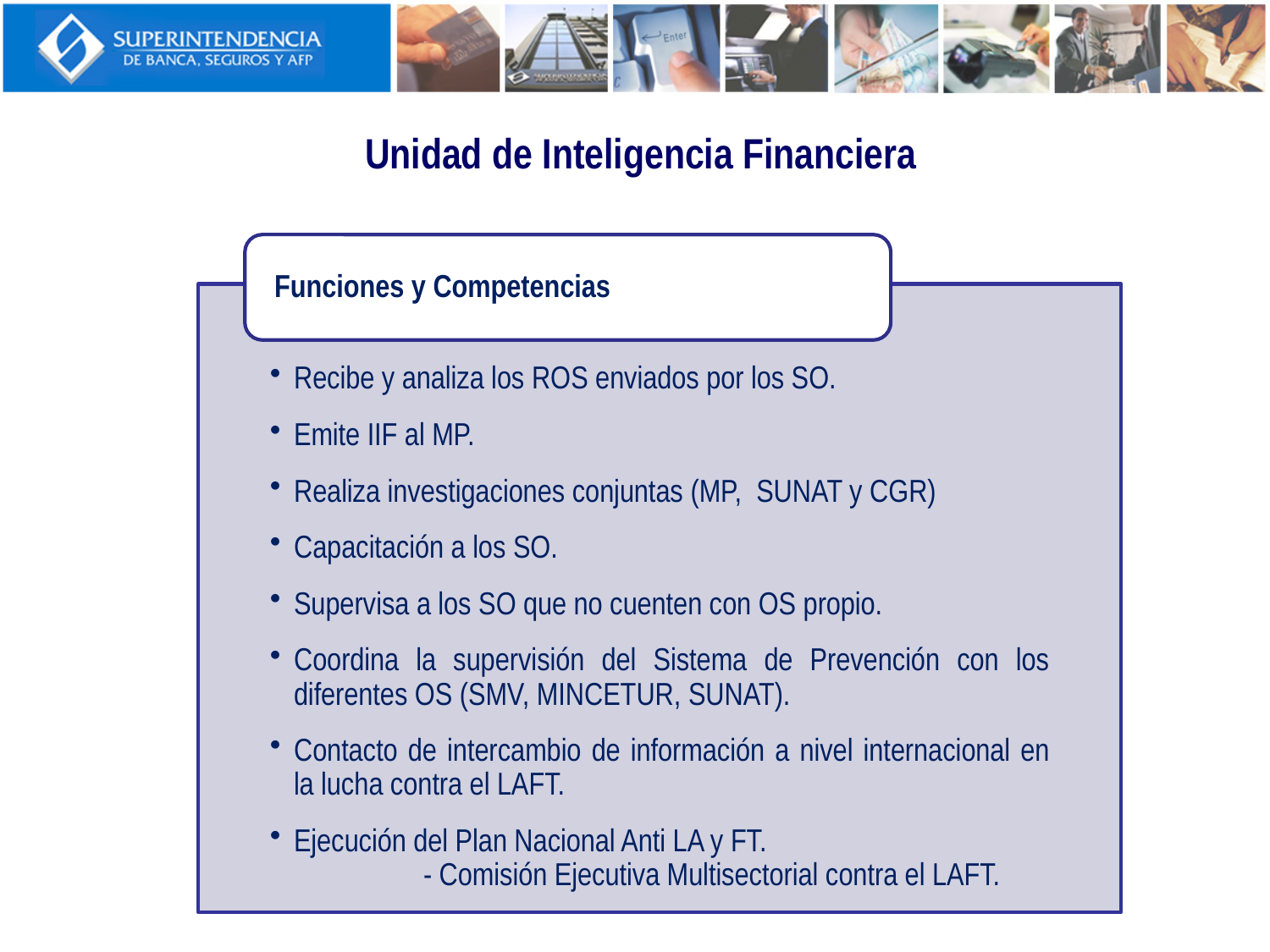

# Unidad de Inteligencia Financiera
Recibe y analiza los ROS enviados por los SO.

Emite IIF al MP.

Realiza investigaciones conjuntas (MP,  SUNAT y CGR)

Capacitación a los SO.

Supervisa a los SO que no cuenten con OS propio.

Coordina la supervisión del Sistema de Prevención con los diferentes OS (SMV, MINCETUR, SUNAT).

Contacto de intercambio de información a nivel internacional en la lucha contra el LAFT.

Ejecución del Plan Nacional Anti LA y FT.                                                          - Comisión Ejecutiva Multisectorial contra el LAFT.

Funciones y Competencias